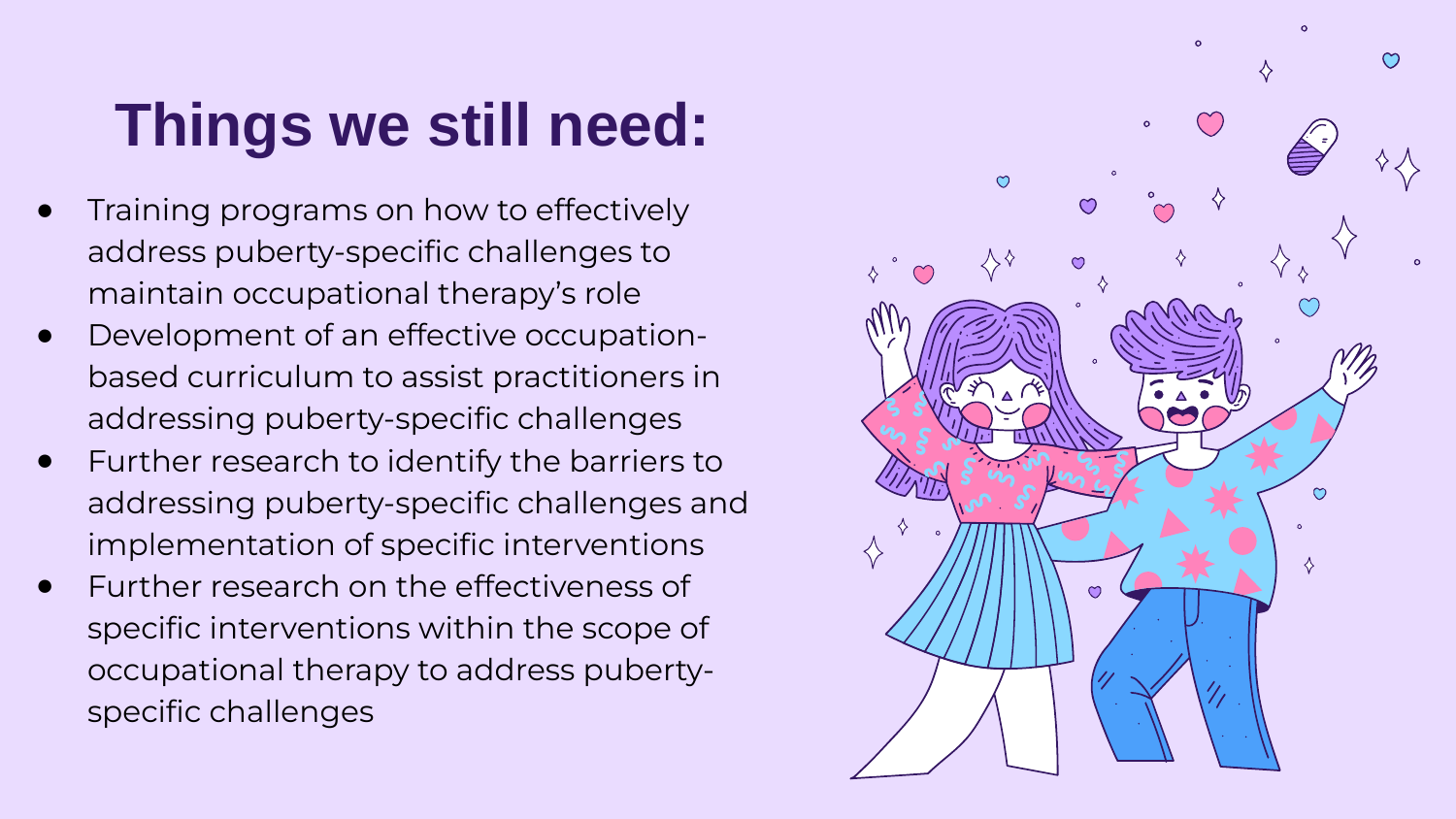

# Things we still need:
Training programs on how to effectively address puberty-specific challenges to maintain occupational therapy’s role
Development of an effective occupation-based curriculum to assist practitioners in addressing puberty-specific challenges
Further research to identify the barriers to addressing puberty-specific challenges and implementation of specific interventions
Further research on the effectiveness of specific interventions within the scope of occupational therapy to address puberty-specific challenges